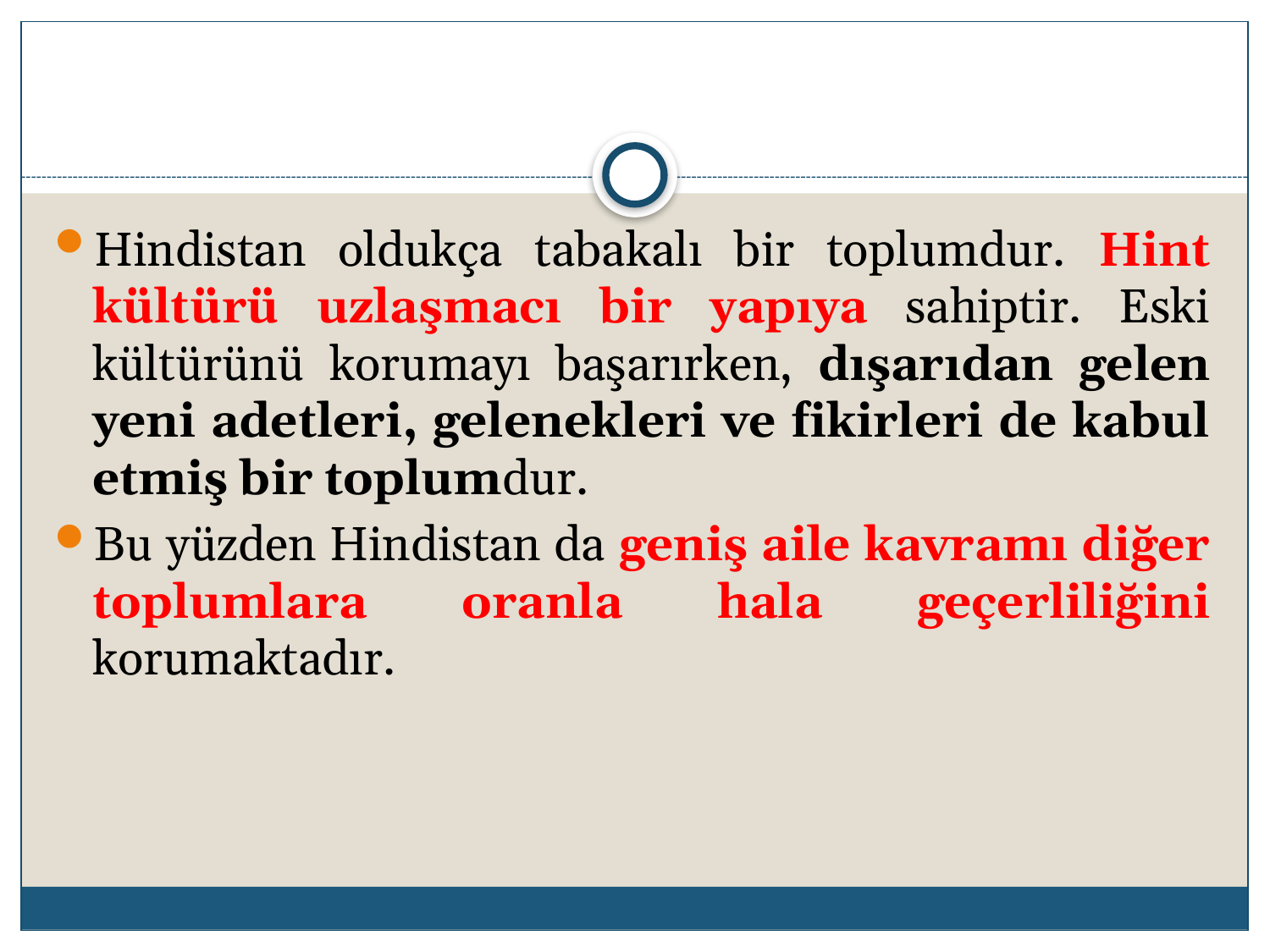

Hindistan oldukça tabakalı bir toplumdur. Hint kültürü uzlaşmacı bir yapıya sahiptir. Eski kültürünü korumayı başarırken, dışarıdan gelen yeni adetleri, gelenekleri ve fikirleri de kabul etmiş bir toplumdur.
Bu yüzden Hindistan da geniş aile kavramı diğer toplumlara oranla hala geçerliliğini korumaktadır.